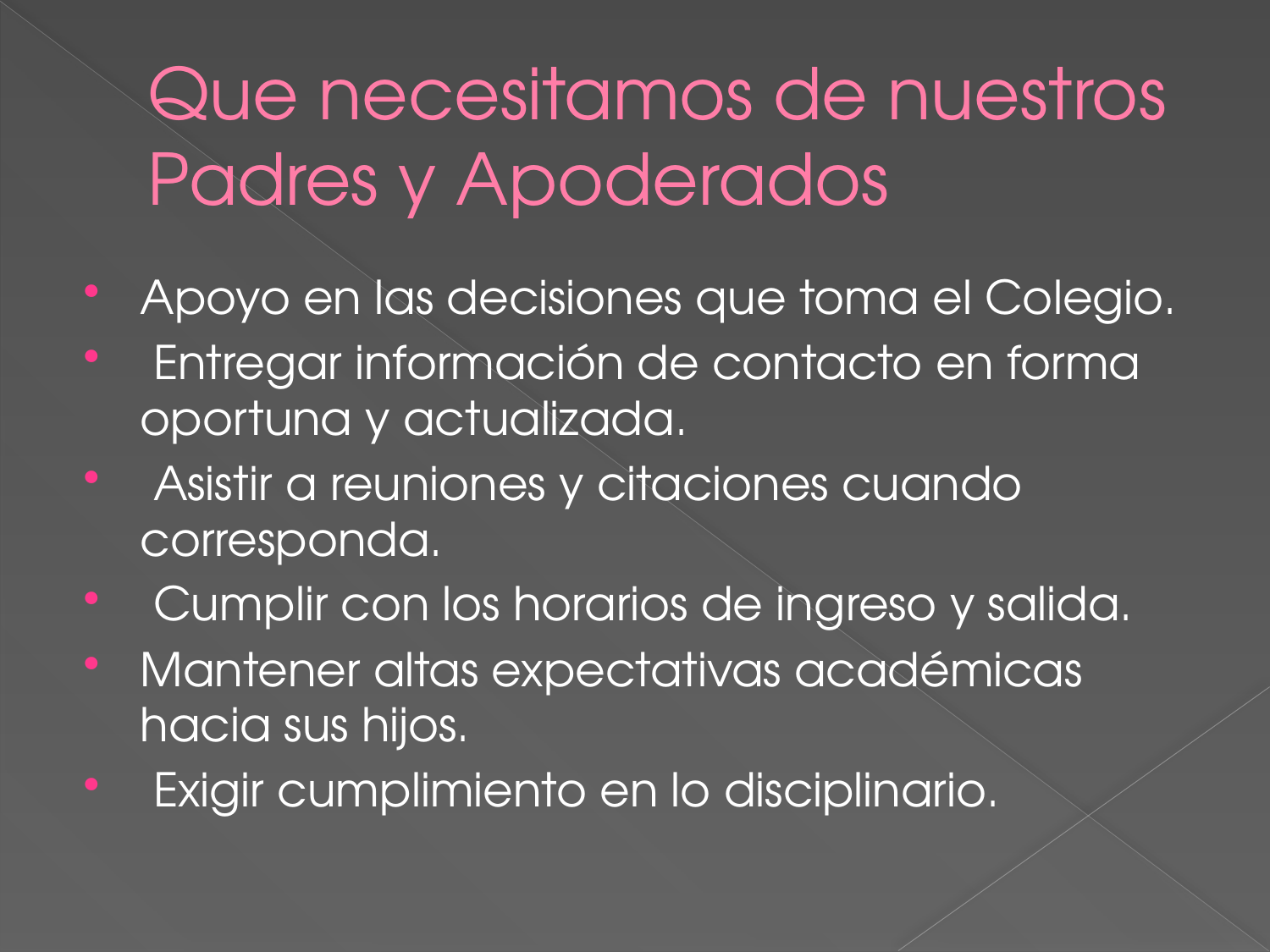

# Que necesitamos de nuestros Padres y Apoderados
Apoyo en las decisiones que toma el Colegio.
 Entregar información de contacto en forma oportuna y actualizada.
 Asistir a reuniones y citaciones cuando corresponda.
 Cumplir con los horarios de ingreso y salida.
Mantener altas expectativas académicas hacia sus hijos.
 Exigir cumplimiento en lo disciplinario.